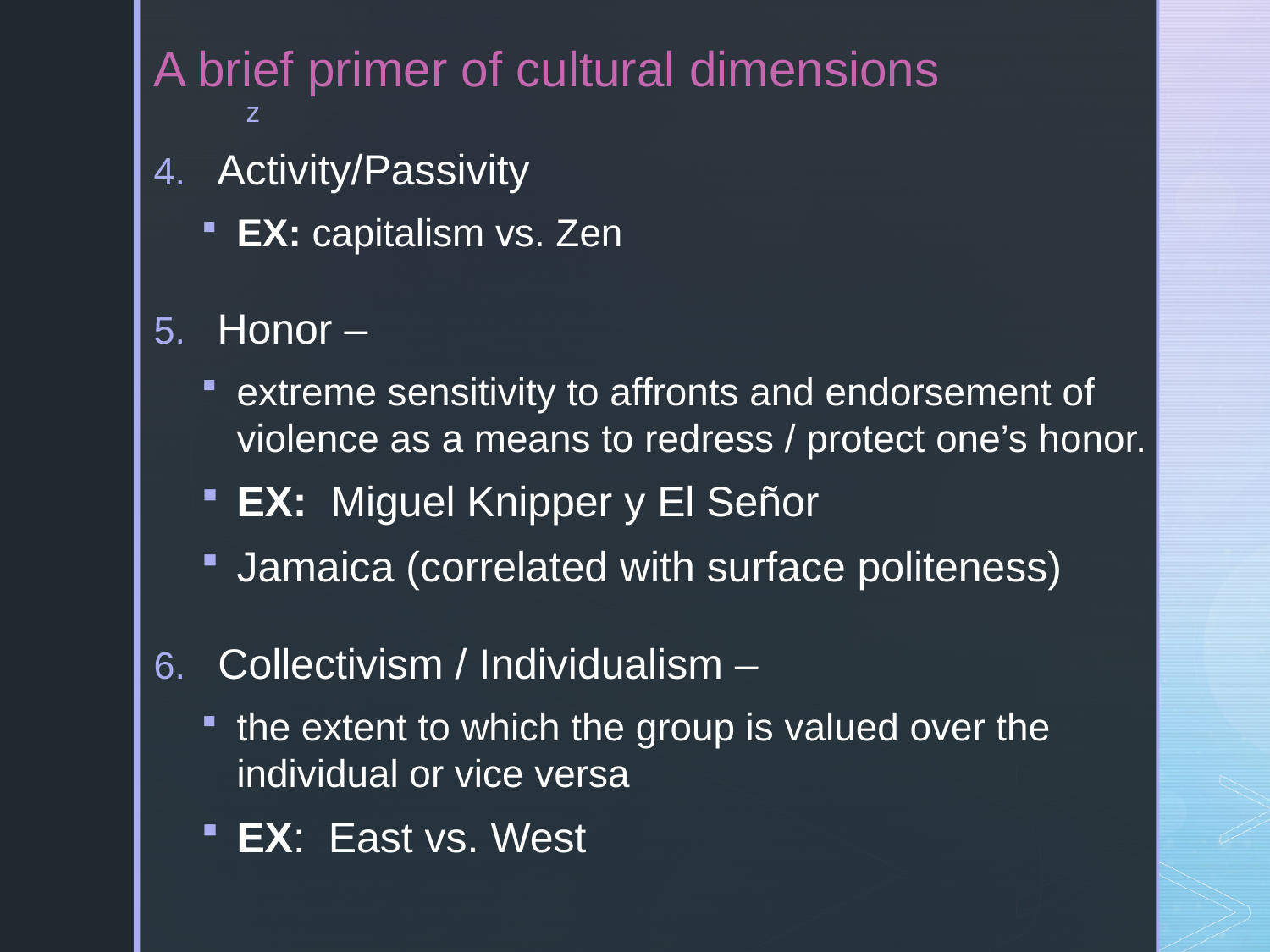

# A brief primer of cultural dimensions
Activity/Passivity
EX: capitalism vs. Zen
Honor –
extreme sensitivity to affronts and endorsement of violence as a means to redress / protect one’s honor.
EX:  Miguel Knipper y El Señor
Jamaica (correlated with surface politeness)
Collectivism / Individualism –
the extent to which the group is valued over the individual or vice versa
EX:  East vs. West